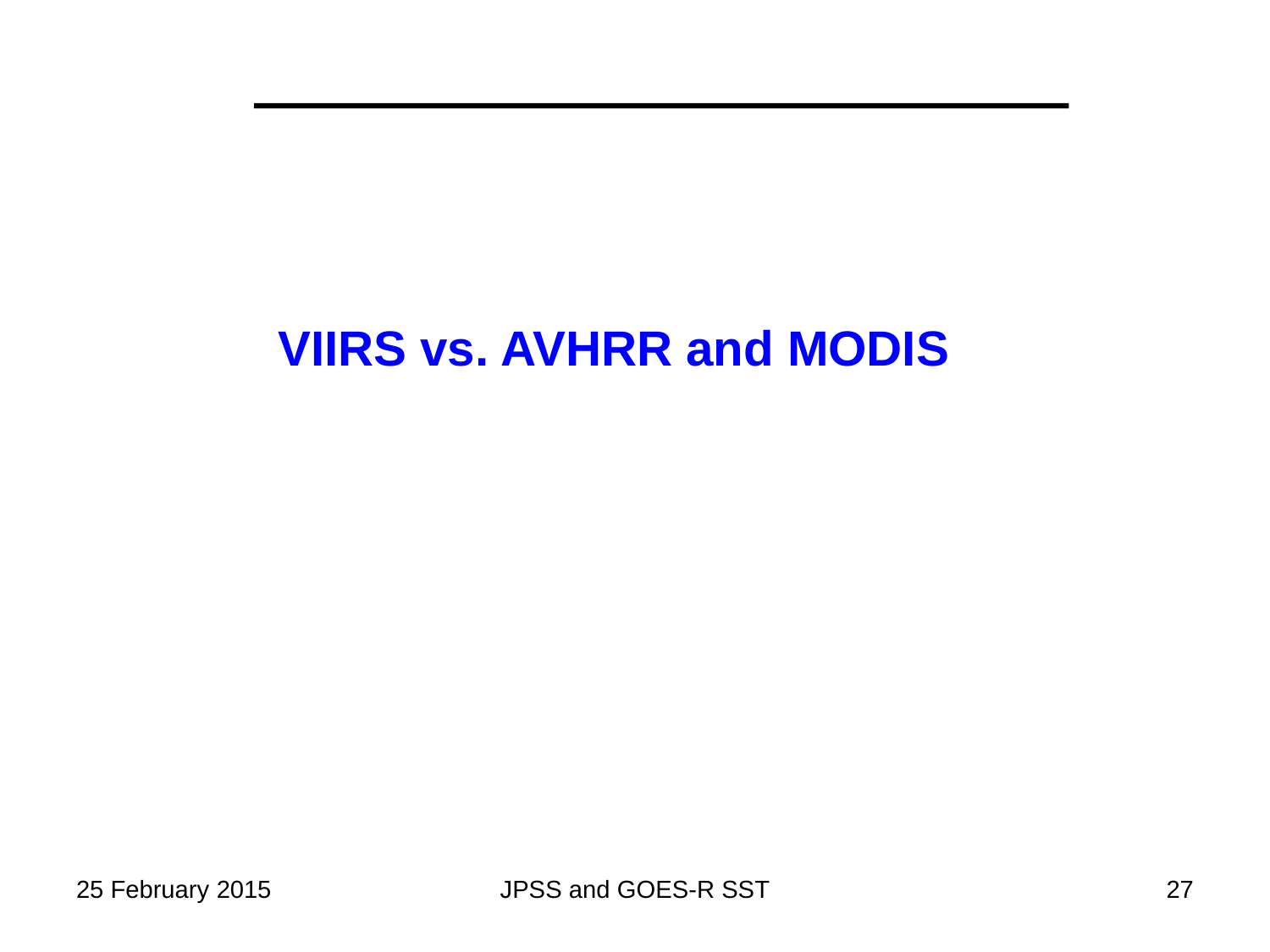

VIIRS vs. AVHRR and MODIS
25 February 2015
JPSS and GOES-R SST
27